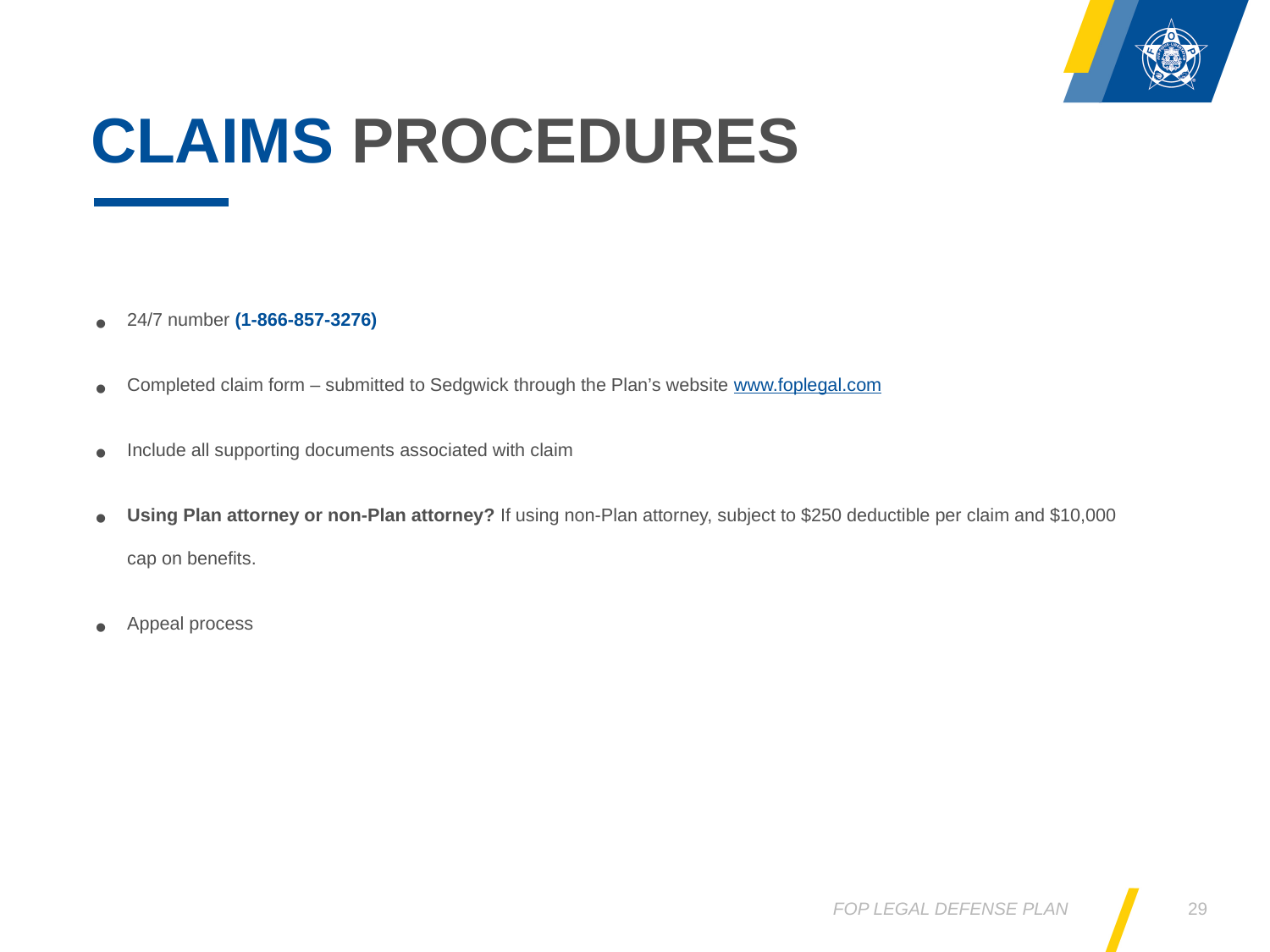

# Claims Procedures
24/7 number (1-866-857-3276)
Completed claim form – submitted to Sedgwick through the Plan’s website www.foplegal.com
Include all supporting documents associated with claim
Using Plan attorney or non-Plan attorney? If using non-Plan attorney, subject to $250 deductible per claim and $10,000 cap on benefits.
Appeal process
FOP Legal Defense Plan
29